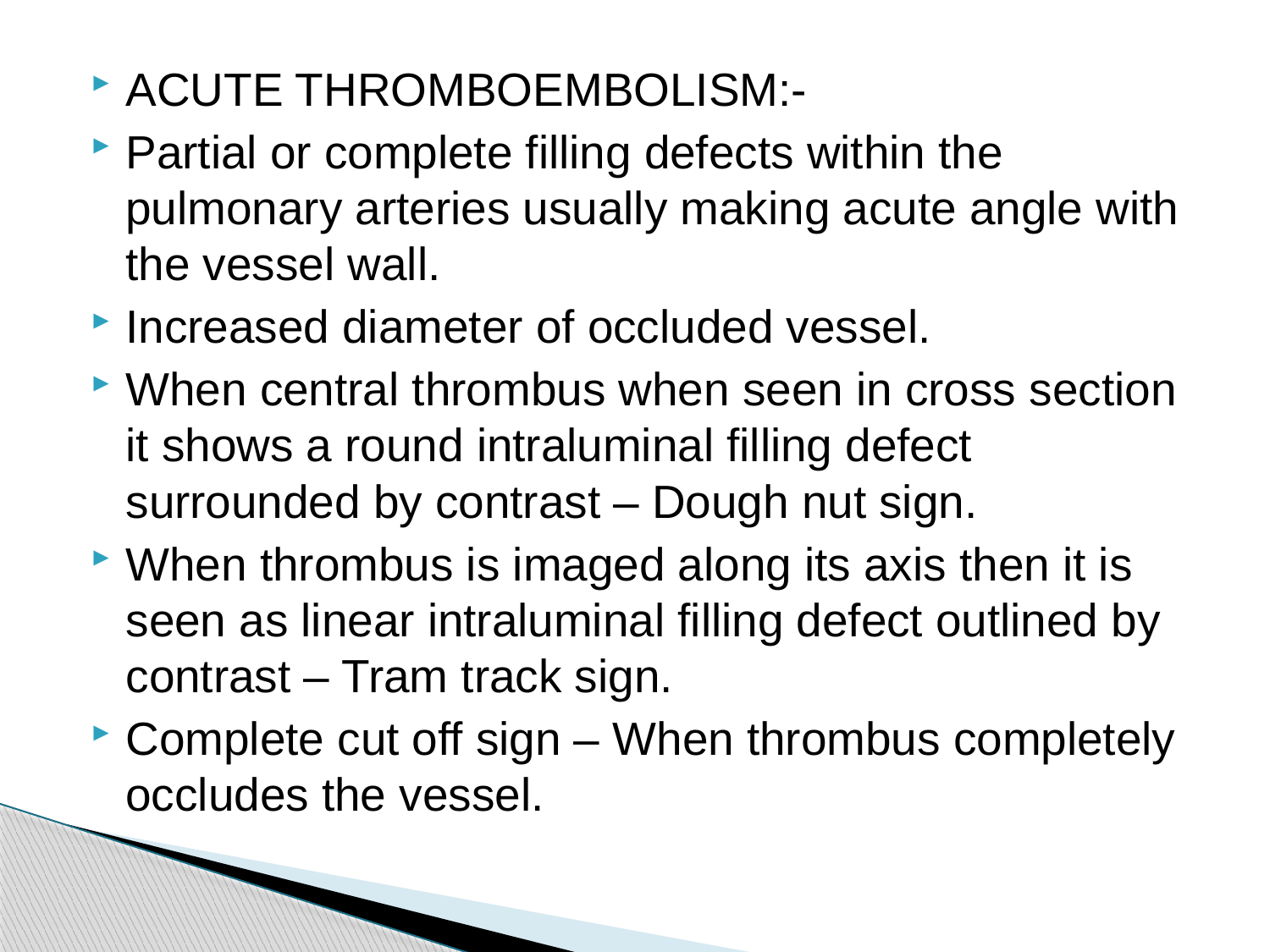

#
ACUTE THROMBOEMBOLISM:-
Partial or complete filling defects within the pulmonary arteries usually making acute angle with the vessel wall.
Increased diameter of occluded vessel.
When central thrombus when seen in cross section it shows a round intraluminal filling defect surrounded by contrast – Dough nut sign.
When thrombus is imaged along its axis then it is seen as linear intraluminal filling defect outlined by contrast – Tram track sign.
Complete cut off sign – When thrombus completely occludes the vessel.